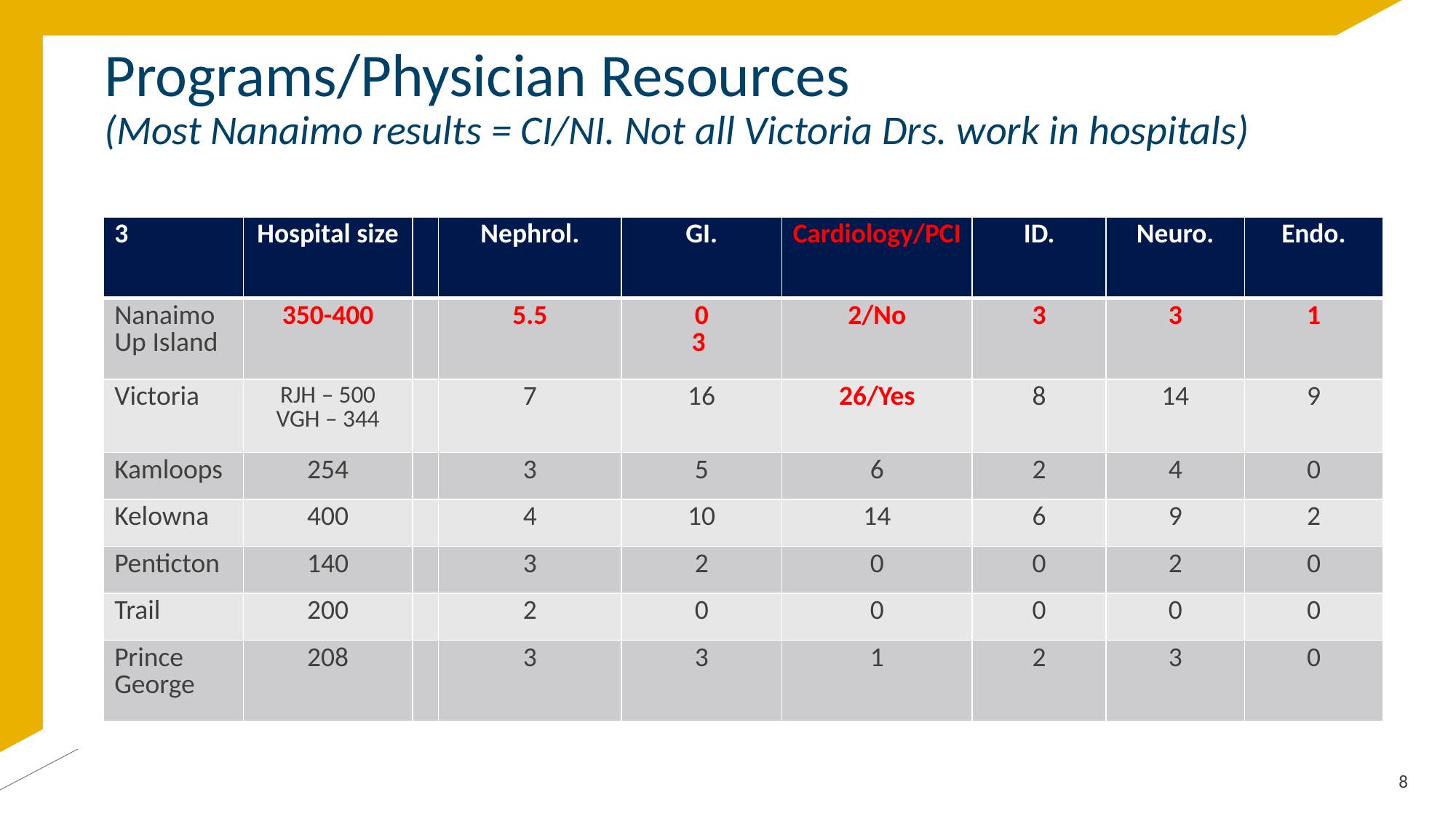

# Programs/Physician Resources (Most Nanaimo results = CI/NI. Not all Victoria Drs. work in hospitals)

| 3 | Hospital size |  | Nephrol. | GI. | Cardiology/PCI | ID. | Neuro. | Endo. |
| --- | --- | --- | --- | --- | --- | --- | --- | --- |
| Nanaimo Up Island | 350-400 |  | 5.5 | 0 3 | 2/No | 3 | 3 | 1 |
| Victoria | RJH – 500 VGH – 344 |  | 7 | 16 | 26/Yes | 8 | 14 | 9 |
| Kamloops | 254 |  | 3 | 5 | 6 | 2 | 4 | 0 |
| Kelowna | 400 |  | 4 | 10 | 14 | 6 | 9 | 2 |
| Penticton | 140 |  | 3 | 2 | 0 | 0 | 2 | 0 |
| Trail | 200 |  | 2 | 0 | 0 | 0 | 0 | 0 |
| Prince George | 208 |  | 3 | 3 | 1 | 2 | 3 | 0 |
8